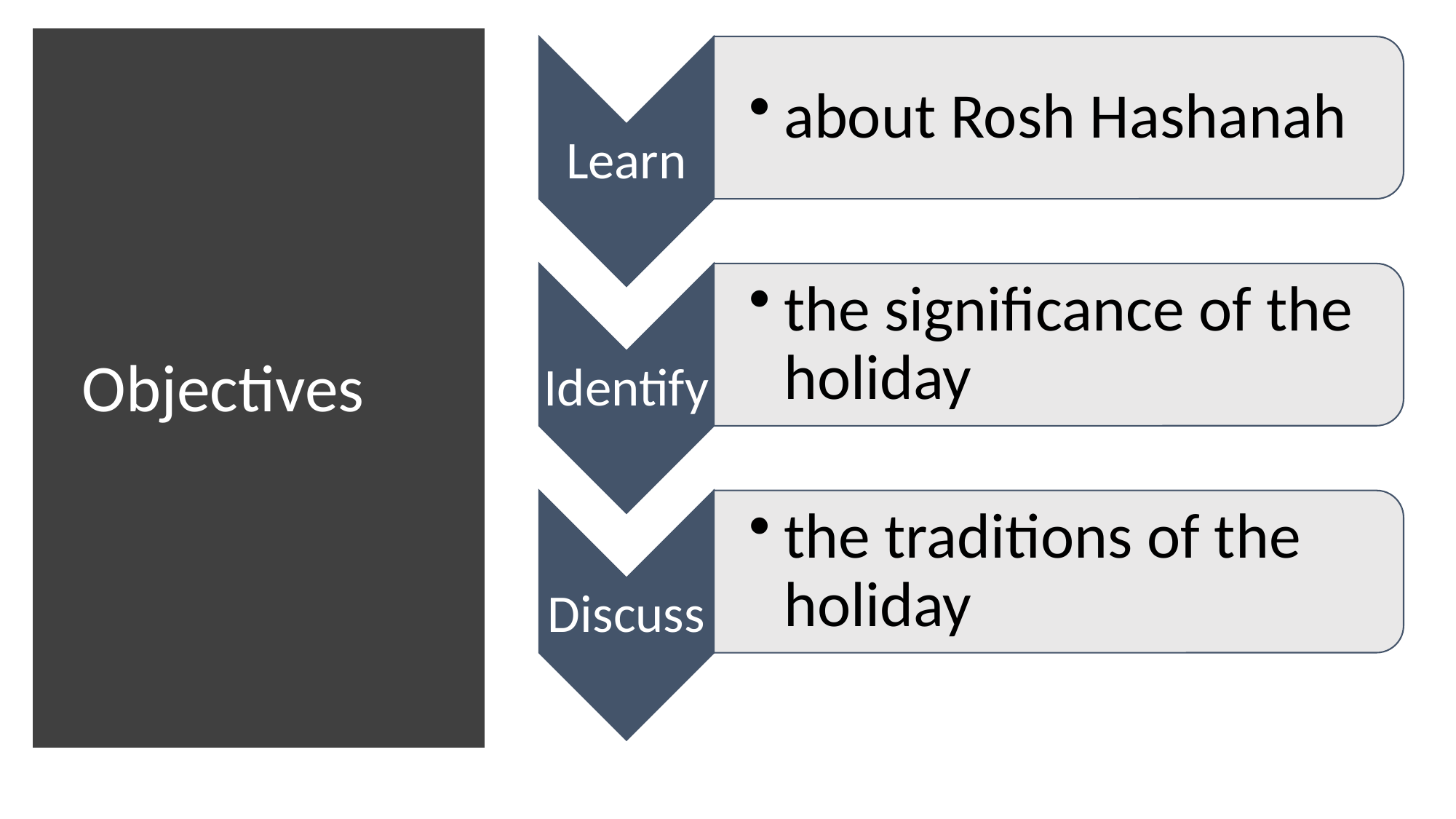

Learn
about Rosh Hashanah
Identify
the significance of the holiday
Discuss
the traditions of the holiday
# Objectives